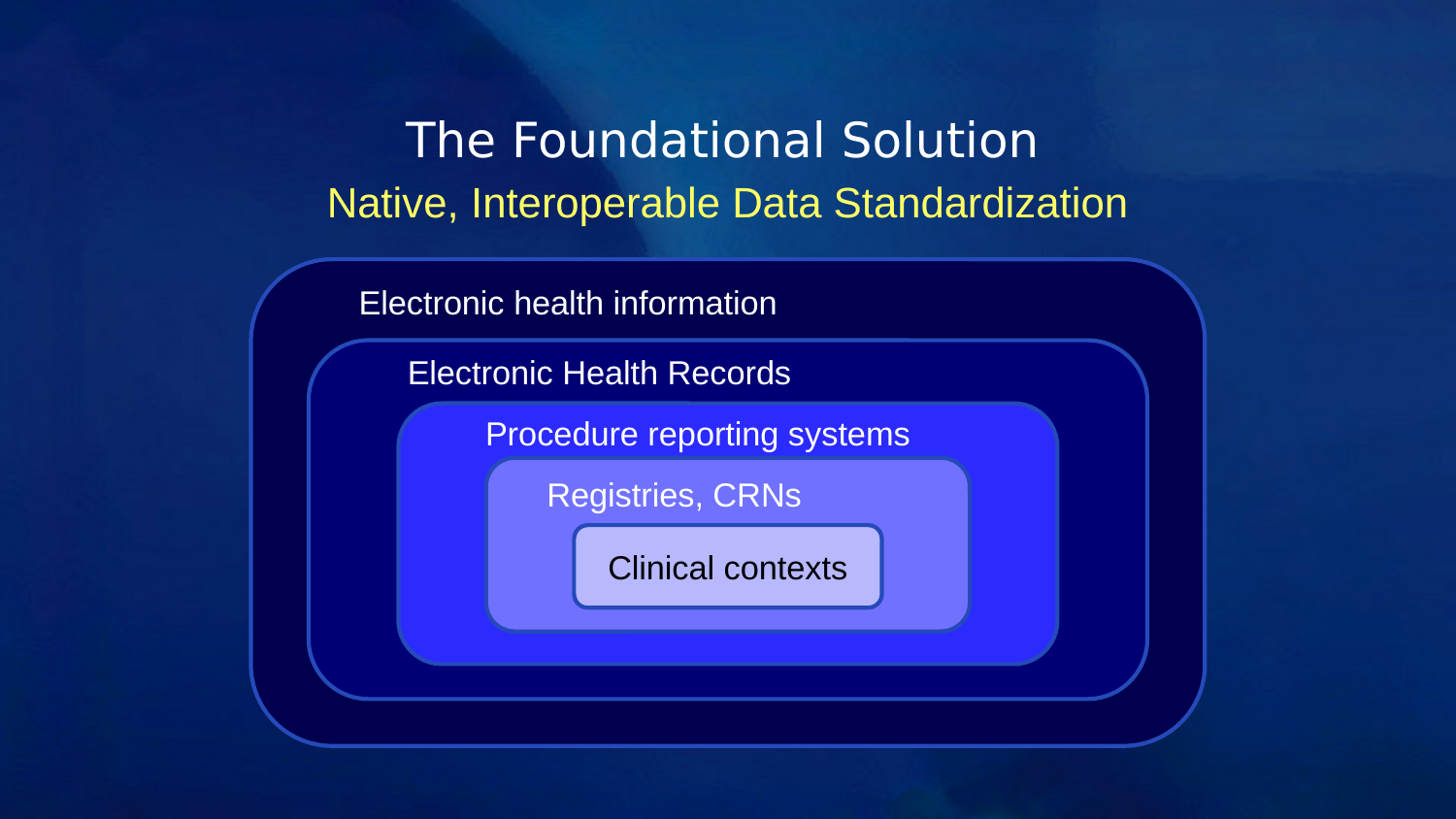

The Foundational Solution
Native, Interoperable Data Standardization

Electronic health information

Electronic Health Records

Procedure reporting systems

Registries, CRNs

Clinical contexts